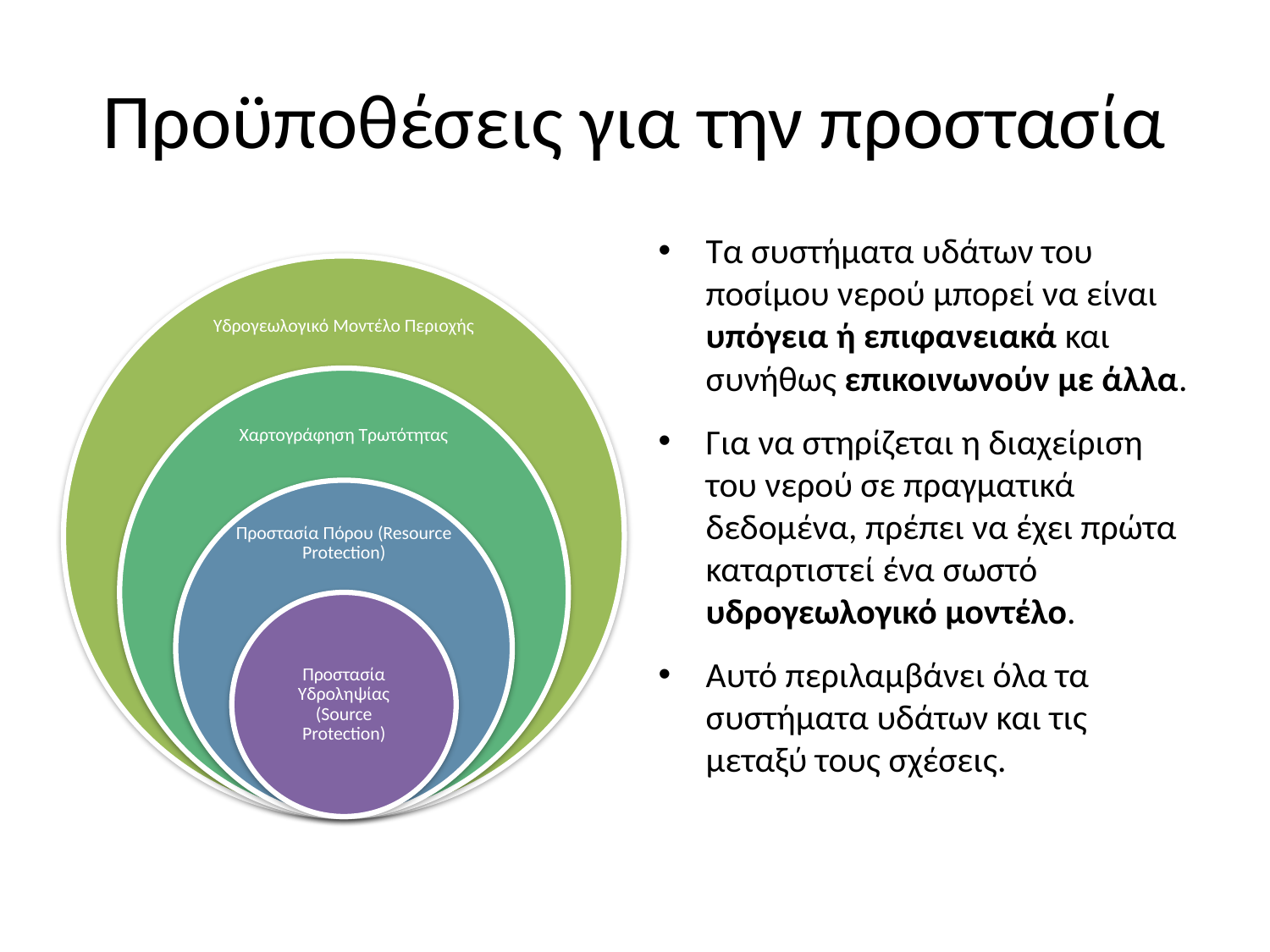

# Προϋποθέσεις για την προστασία
Υδρογεωλογικό Μοντέλο Περιοχής
Χαρτογράφηση Τρωτότητας
Προστασία Πόρου (Resource Protection)
Προστασία Υδροληψίας (Source Protection)
Τα συστήματα υδάτων του ποσίμου νερού μπορεί να είναι υπόγεια ή επιφανειακά και συνήθως επικοινωνούν με άλλα.
Για να στηρίζεται η διαχείριση του νερού σε πραγματικά δεδομένα, πρέπει να έχει πρώτα καταρτιστεί ένα σωστό υδρογεωλογικό μοντέλο.
Αυτό περιλαμβάνει όλα τα συστήματα υδάτων και τις μεταξύ τους σχέσεις.